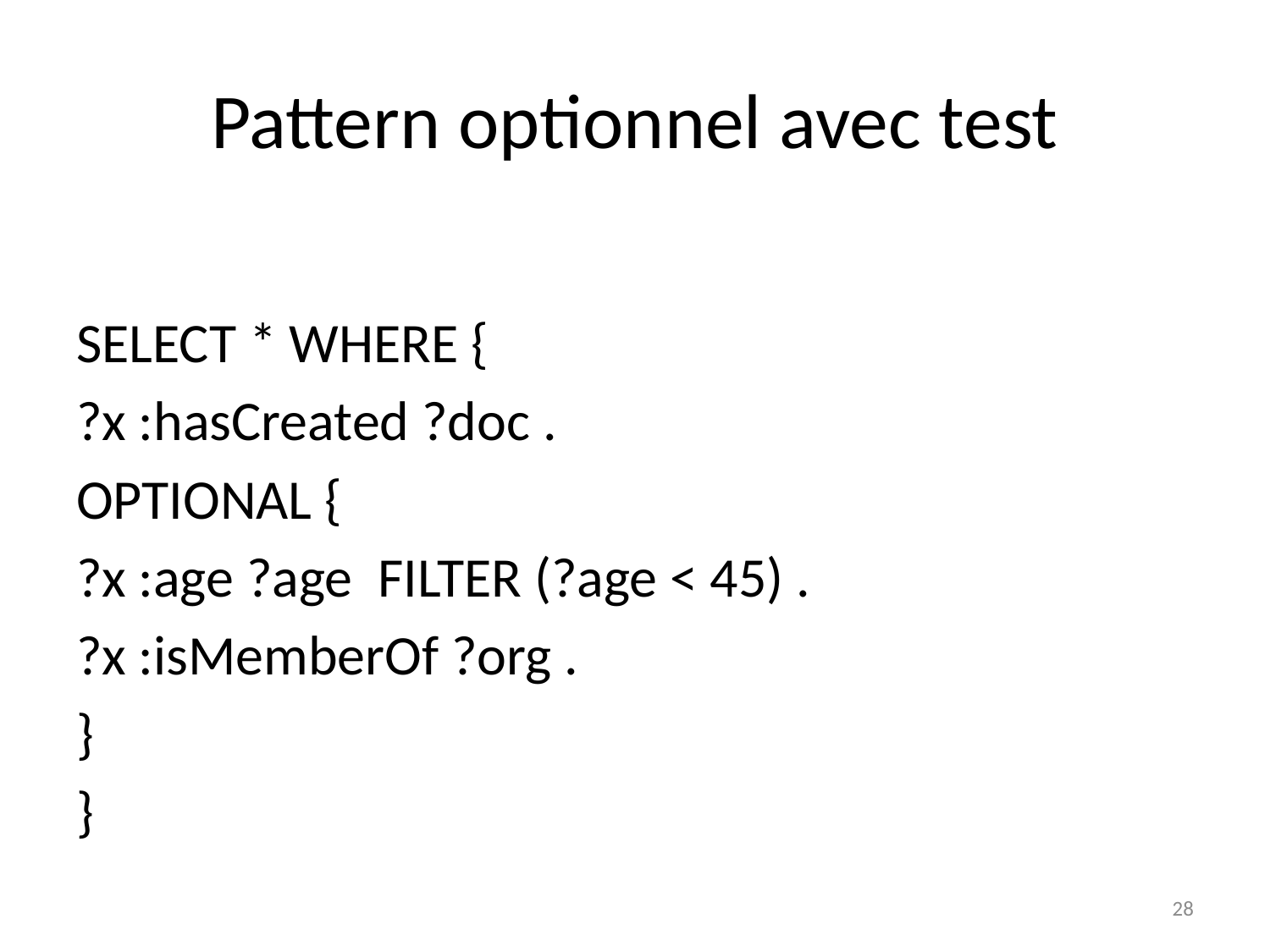

# Pattern optionnel avec test

SELECT * WHERE {
?x :hasCreated ?doc .
OPTIONAL {
?x :age ?age  FILTER (?age < 45) .
?x :isMemberOf ?org .
}
}
28